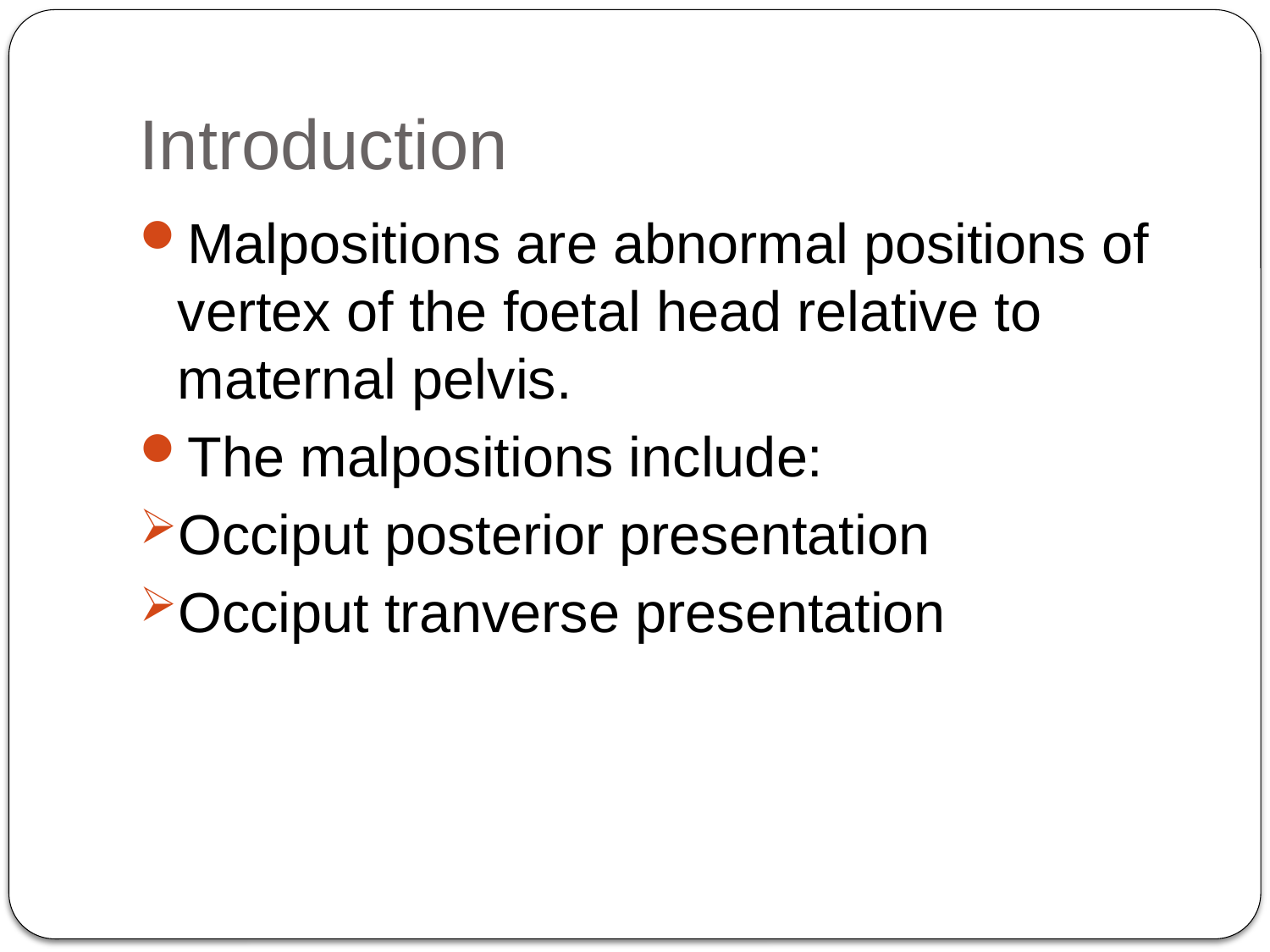

# Introduction
Malpositions are abnormal positions of vertex of the foetal head relative to maternal pelvis.
The malpositions include:
Occiput posterior presentation
Occiput tranverse presentation